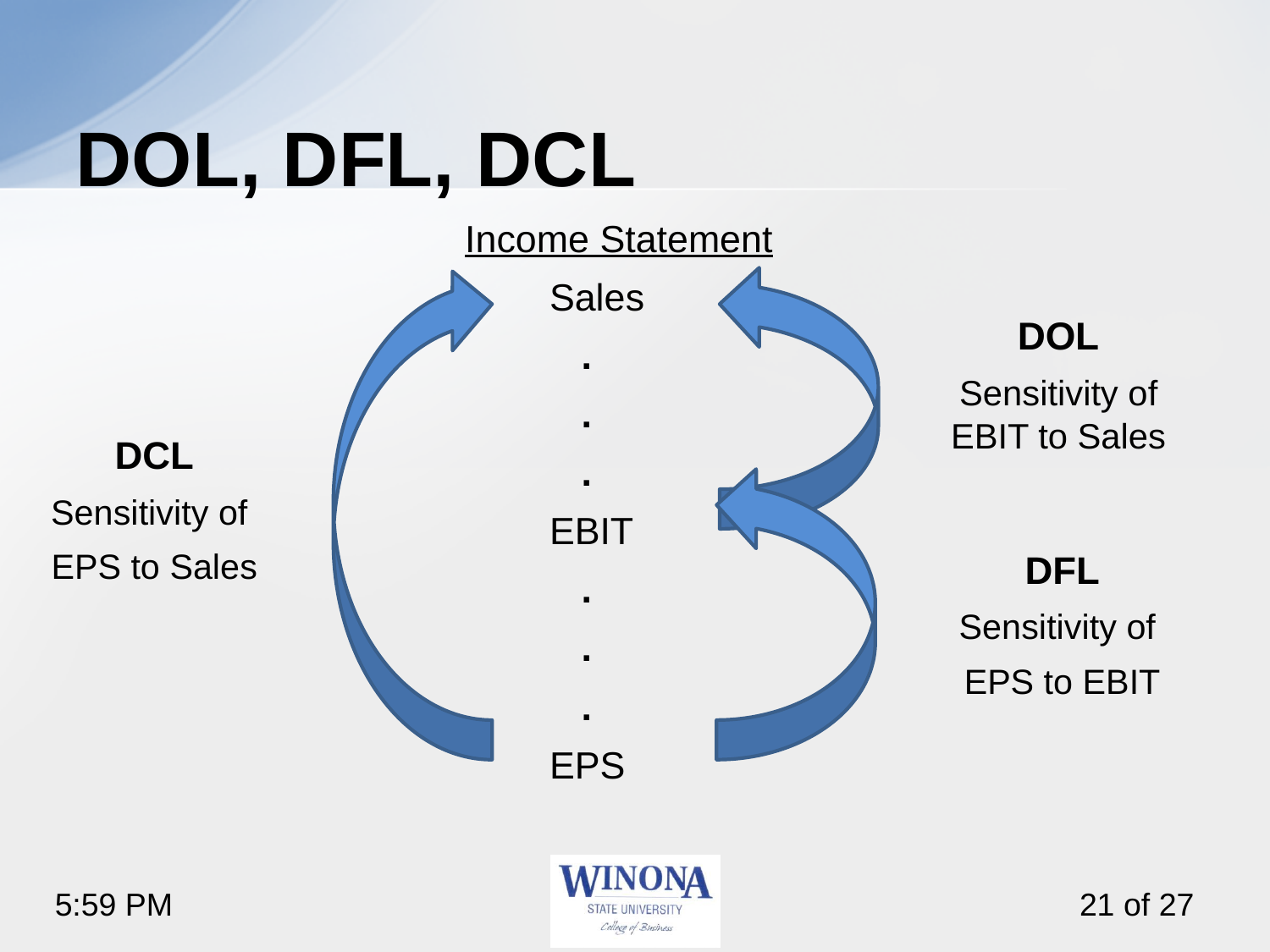

# DOL, DFL, DCL
Income Statement
	Sales
	   .
	   .
	   .
	EBIT
	   .
	   .
	   .
	EPS

DOL
Sensitivity of EBIT to Sales

DCL
Sensitivity of
EPS to Sales

DFL
Sensitivity of
EPS to EBIT